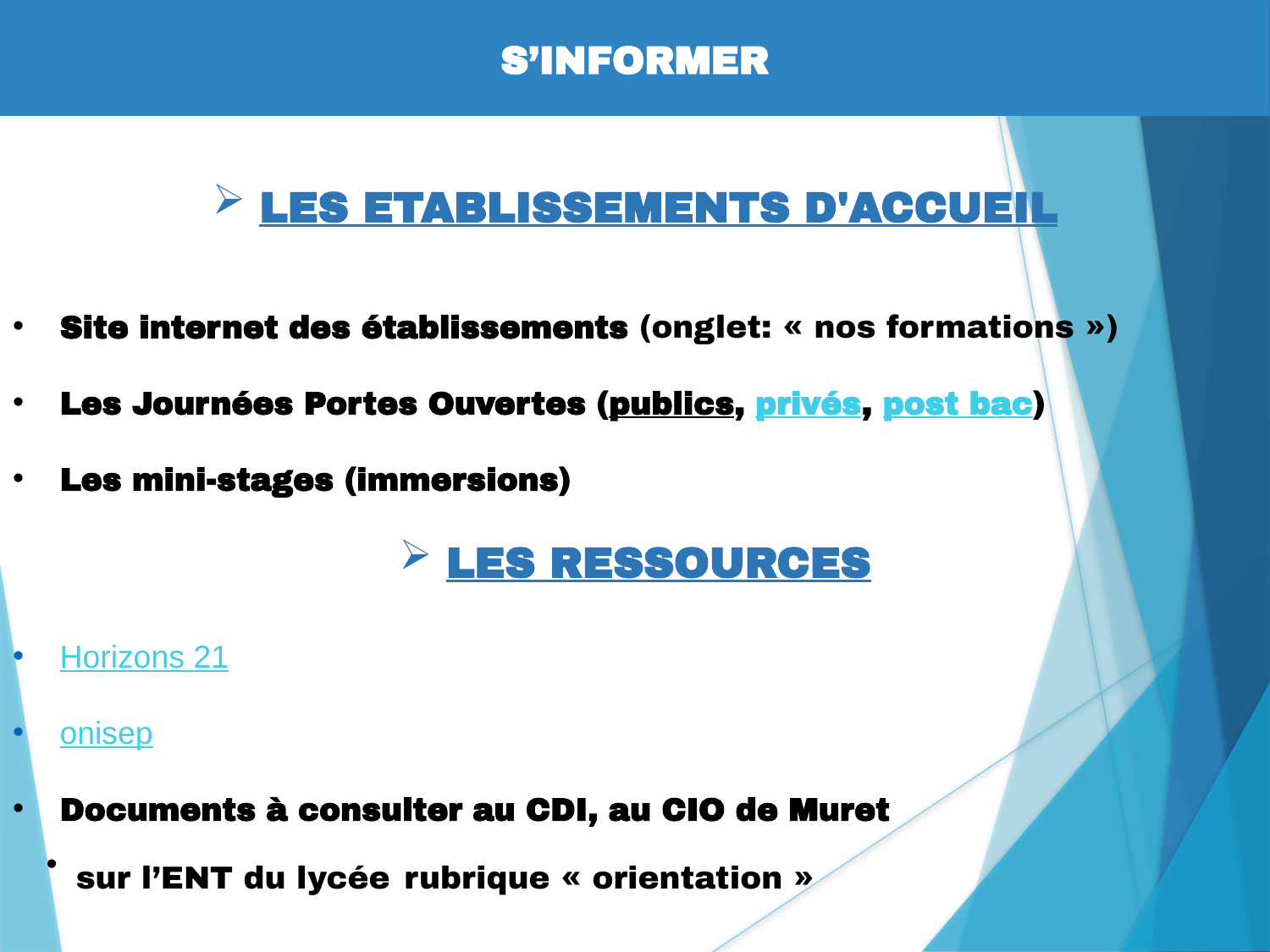

S’INFORMER
LES ETABLISSEMENTS D'ACCUEIL

Site internet des établissements (onglet: « nos formations »)

Les Journées Portes Ouvertes (publics, privés, post bac)

Les mini-stages (immersions)

LES RESSOURCES

Horizons 21

onisep

Documents à consulter au CDI, au CIO de Muret
sur l’ENT du lycée rubrique « orientation »